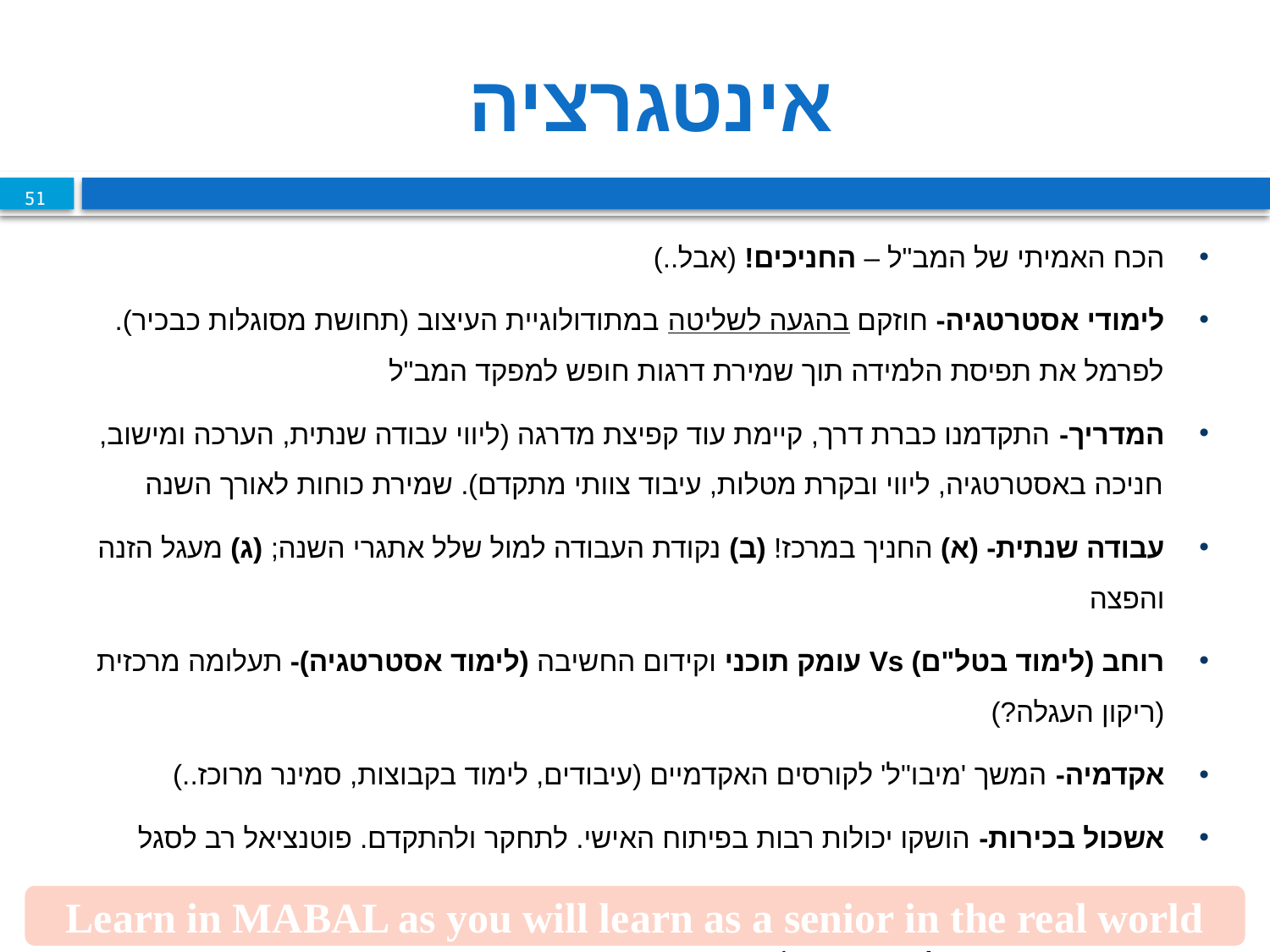

# אינטגרציה
51
הכח האמיתי של המב"ל – החניכים! (אבל..)
לימודי אסטרטגיה- חוזקם בהגעה לשליטה במתודולוגיית העיצוב (תחושת מסוגלות כבכיר). לפרמל את תפיסת הלמידה תוך שמירת דרגות חופש למפקד המב"ל
המדריך- התקדמנו כברת דרך, קיימת עוד קפיצת מדרגה (ליווי עבודה שנתית, הערכה ומישוב, חניכה באסטרטגיה, ליווי ובקרת מטלות, עיבוד צוותי מתקדם). שמירת כוחות לאורך השנה
עבודה שנתית- (א) החניך במרכז! (ב) נקודת העבודה למול שלל אתגרי השנה; (ג) מעגל הזנה והפצה
רוחב (לימוד בטל"ם) Vs עומק תוכני וקידום החשיבה (לימוד אסטרטגיה)- תעלומה מרכזית (ריקון העגלה?)
אקדמיה- המשך 'מיבו"ל' לקורסים האקדמיים (עיבודים, לימוד בקבוצות, סמינר מרוכז..)
אשכול בכירות- הושקו יכולות רבות בפיתוח האישי. לתחקר ולהתקדם. פוטנציאל רב לסגל
לומדים בינ"ל –בחינת יעדי התוכנית (דשדוש בנקודת עבודה בינונית מינוס)
נשיאות ואתיקה של בכירות- אליפות

Learn in MABAL as you will learn as a senior in the real world